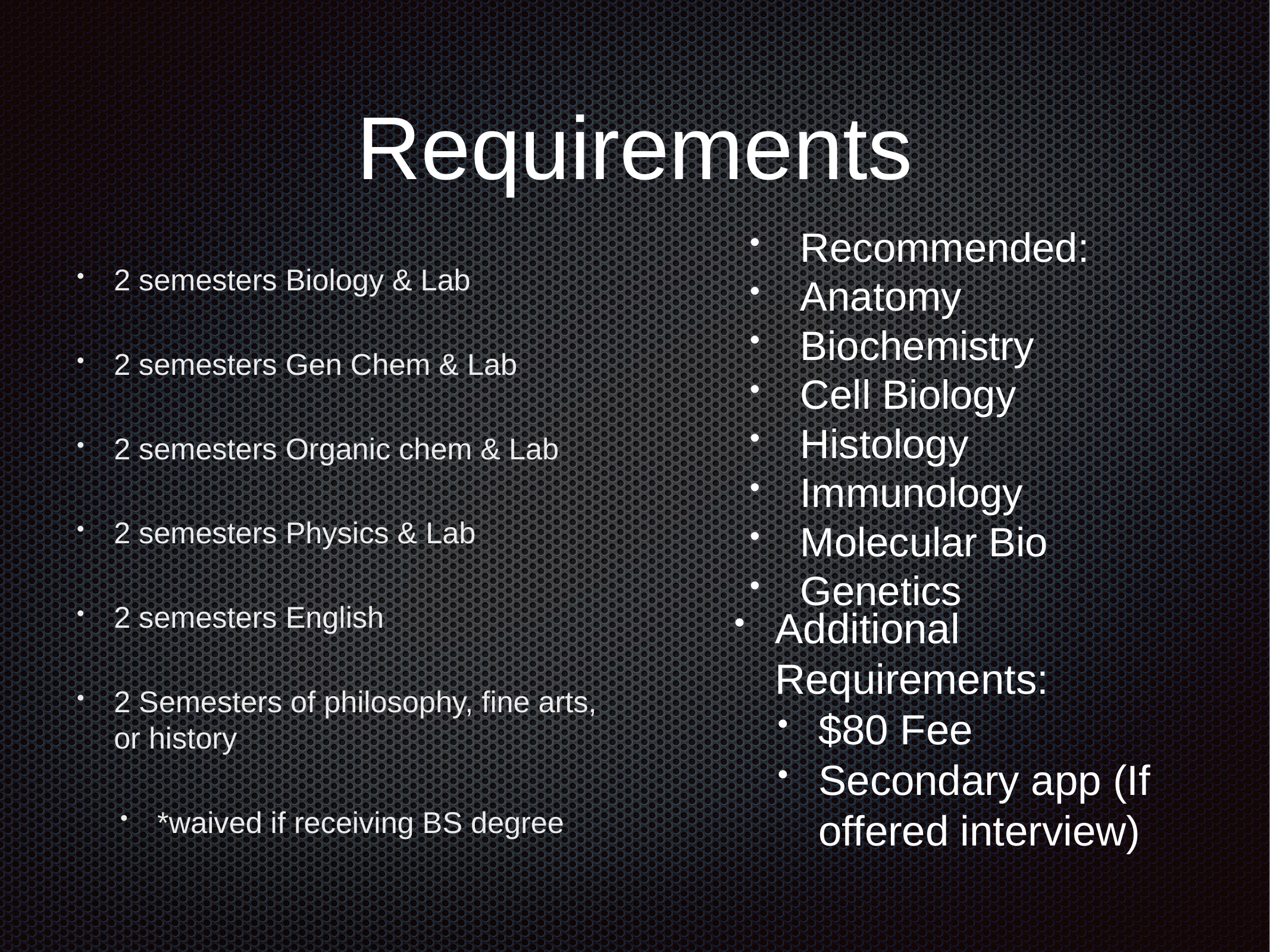

# Requirements
Recommended:
Anatomy
Biochemistry
Cell Biology
Histology
Immunology
Molecular Bio
Genetics
2 semesters Biology & Lab
2 semesters Gen Chem & Lab
2 semesters Organic chem & Lab
2 semesters Physics & Lab
2 semesters English
2 Semesters of philosophy, fine arts, or history
*waived if receiving BS degree
Additional Requirements:
$80 Fee
Secondary app (If offered interview)